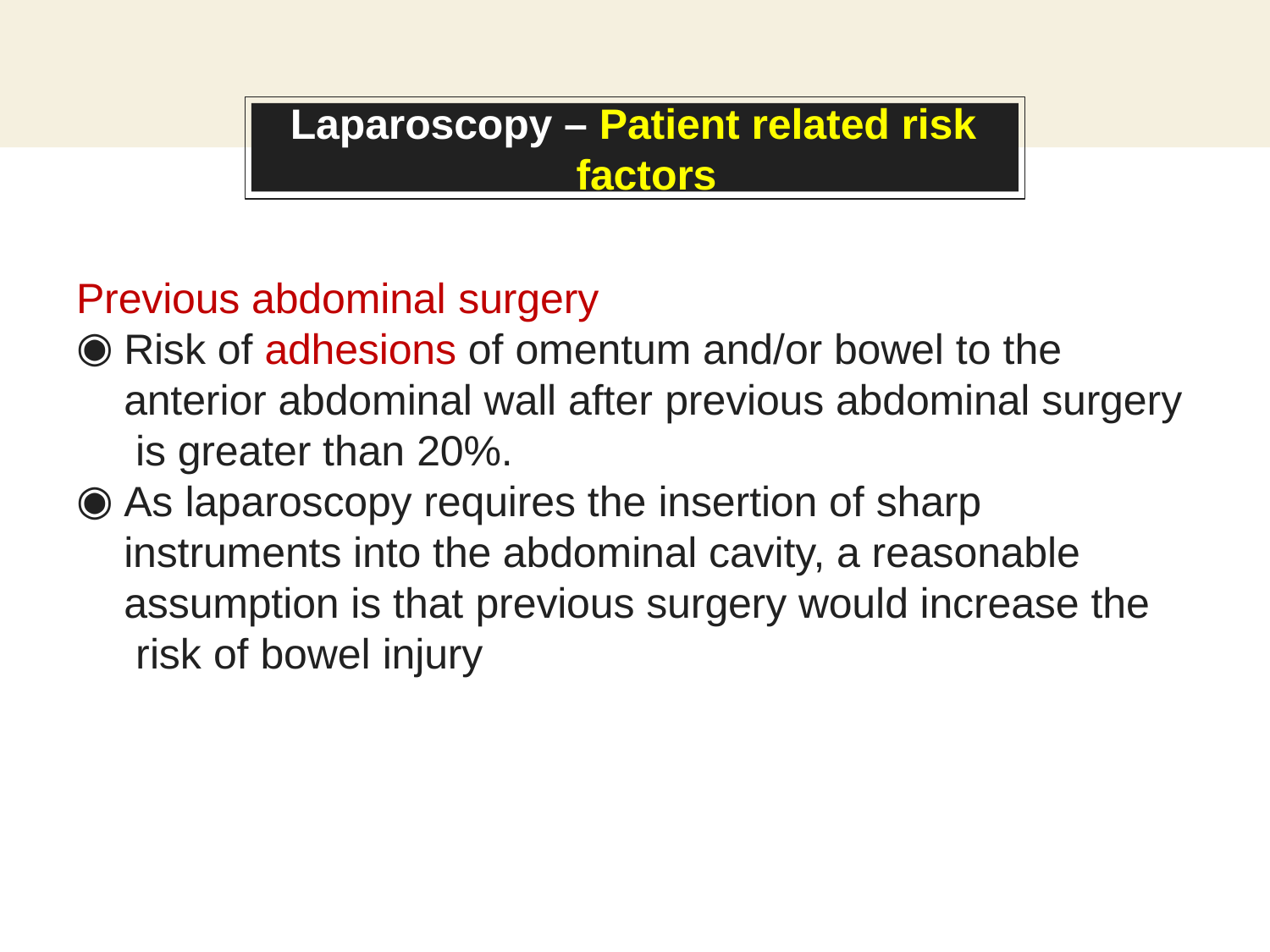

Laparoscopy – Patient related risk  factors
Previous abdominal surgery
Risk of adhesions of omentum and/or bowel to the  anterior abdominal wall after previous abdominal surgery  is greater than 20%.
As laparoscopy requires the insertion of sharp  instruments into the abdominal cavity, a reasonable  assumption is that previous surgery would increase the  risk of bowel injury